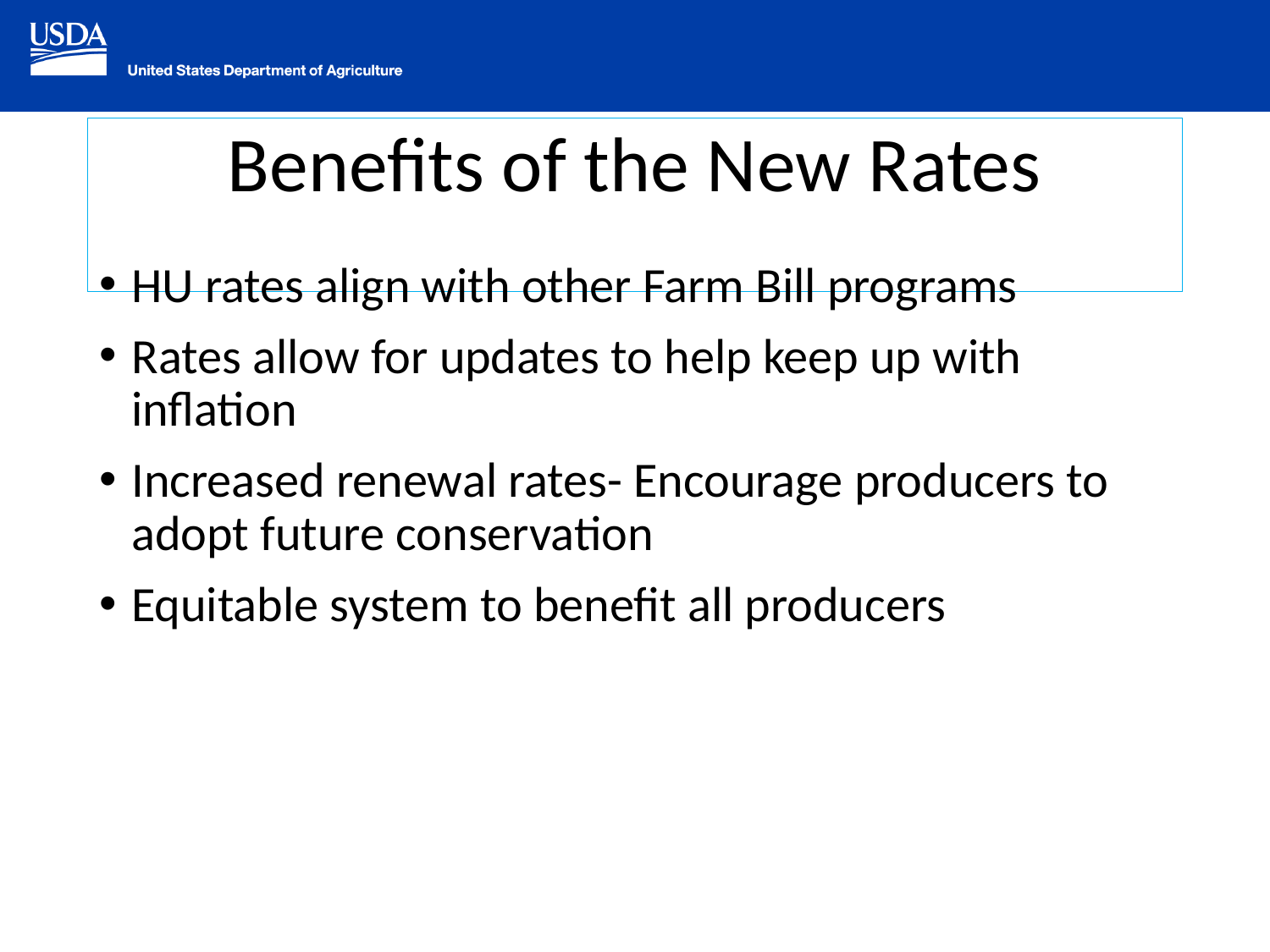

# Benefits of the New Rates
HU rates align with other Farm Bill programs
Rates allow for updates to help keep up with inflation
Increased renewal rates- Encourage producers to adopt future conservation
Equitable system to benefit all producers